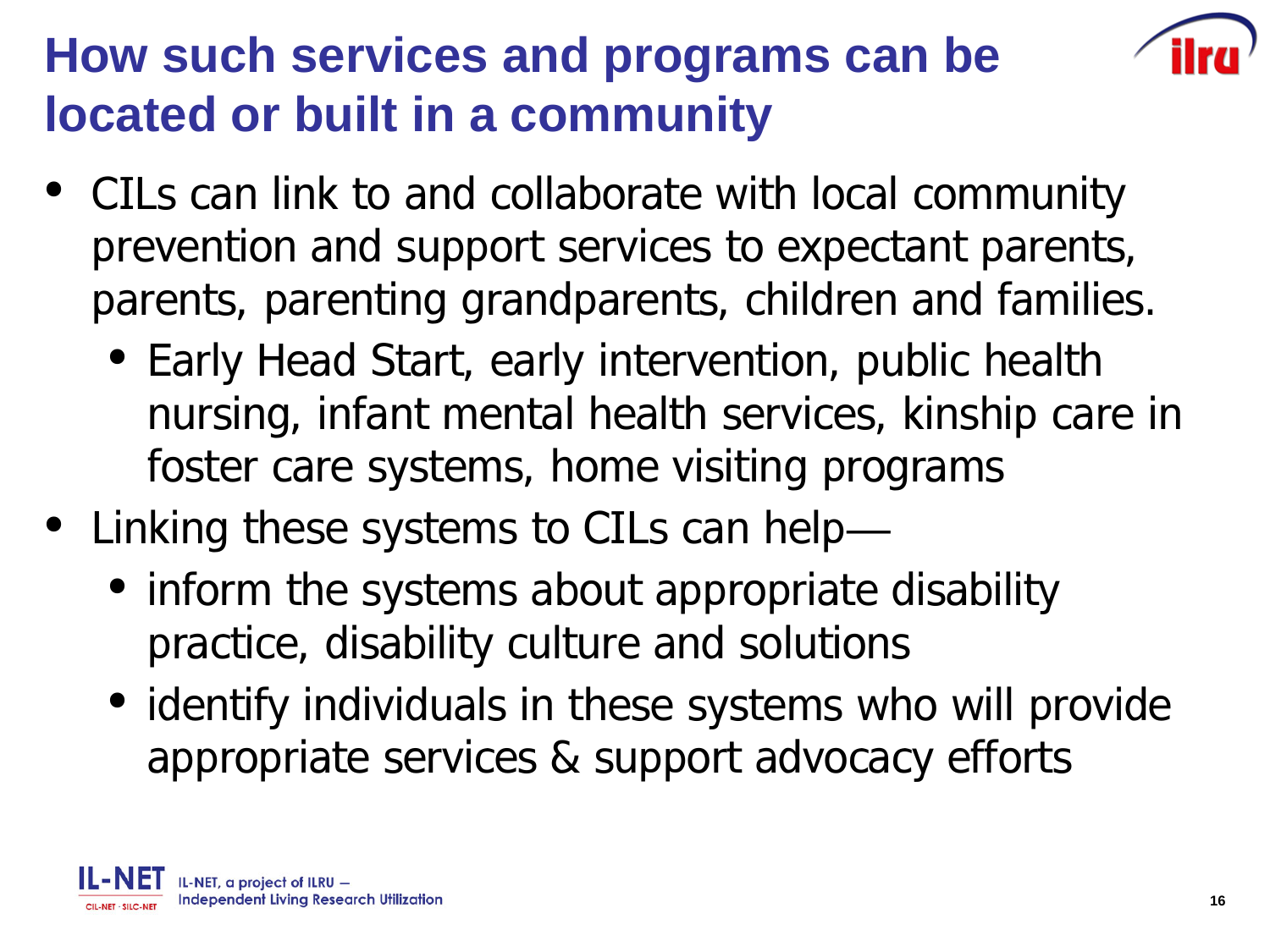

# How such services and programs can be located or built in a community
CILs can link to and collaborate with local community prevention and support services to expectant parents, parents, parenting grandparents, children and families.
Early Head Start, early intervention, public health nursing, infant mental health services, kinship care in foster care systems, home visiting programs
Linking these systems to CILs can help—
inform the systems about appropriate disability practice, disability culture and solutions
identify individuals in these systems who will provide appropriate services & support advocacy efforts